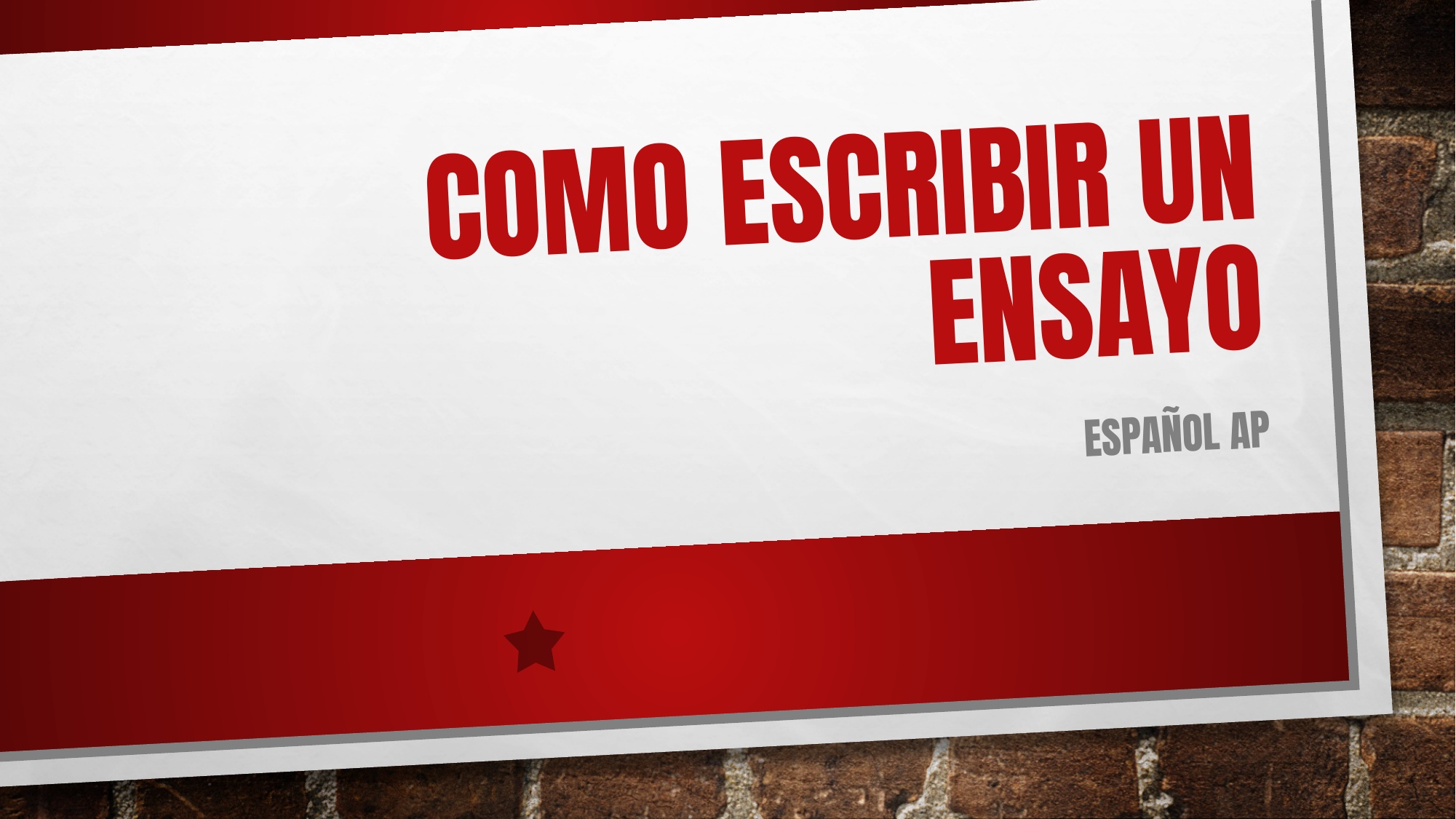

# Como escribir un ensayo
EspaÑol AP